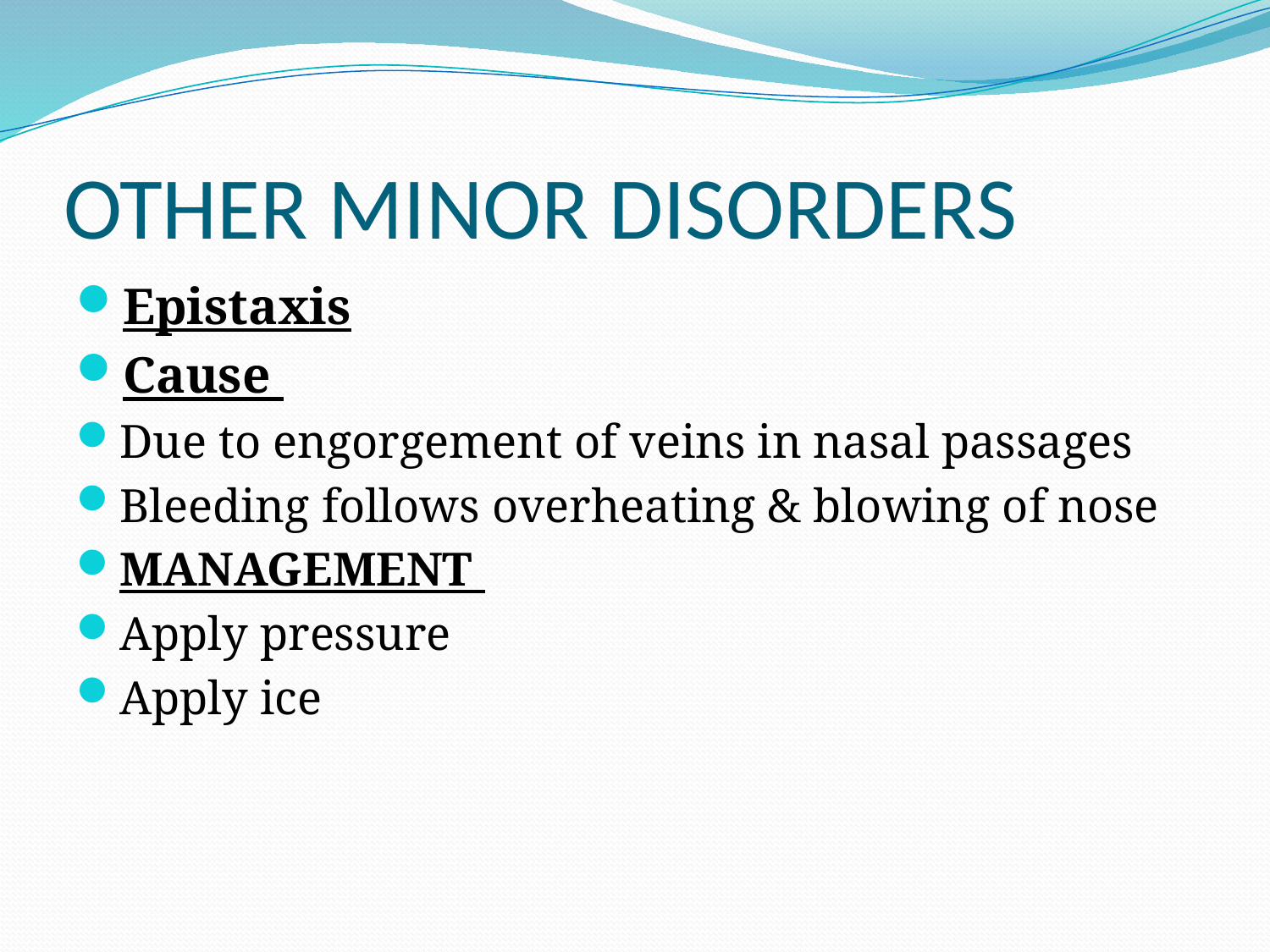

# OTHER MINOR DISORDERS
Epistaxis
Cause
Due to engorgement of veins in nasal passages
Bleeding follows overheating & blowing of nose
MANAGEMENT
Apply pressure
Apply ice